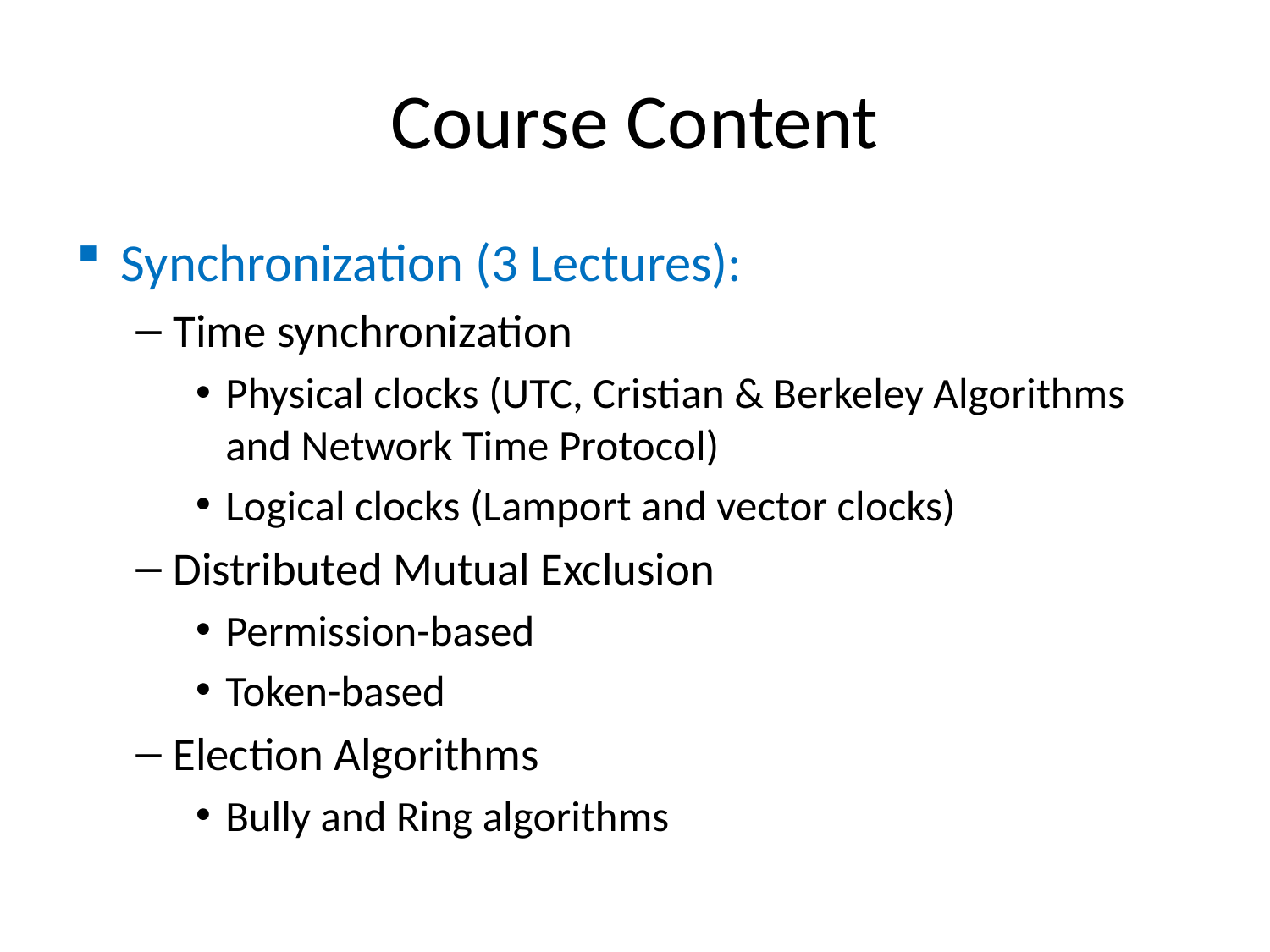

# Course Content
Synchronization (3 Lectures):
Time synchronization
Physical clocks (UTC, Cristian & Berkeley Algorithms and Network Time Protocol)
Logical clocks (Lamport and vector clocks)
Distributed Mutual Exclusion
Permission-based
Token-based
Election Algorithms
Bully and Ring algorithms